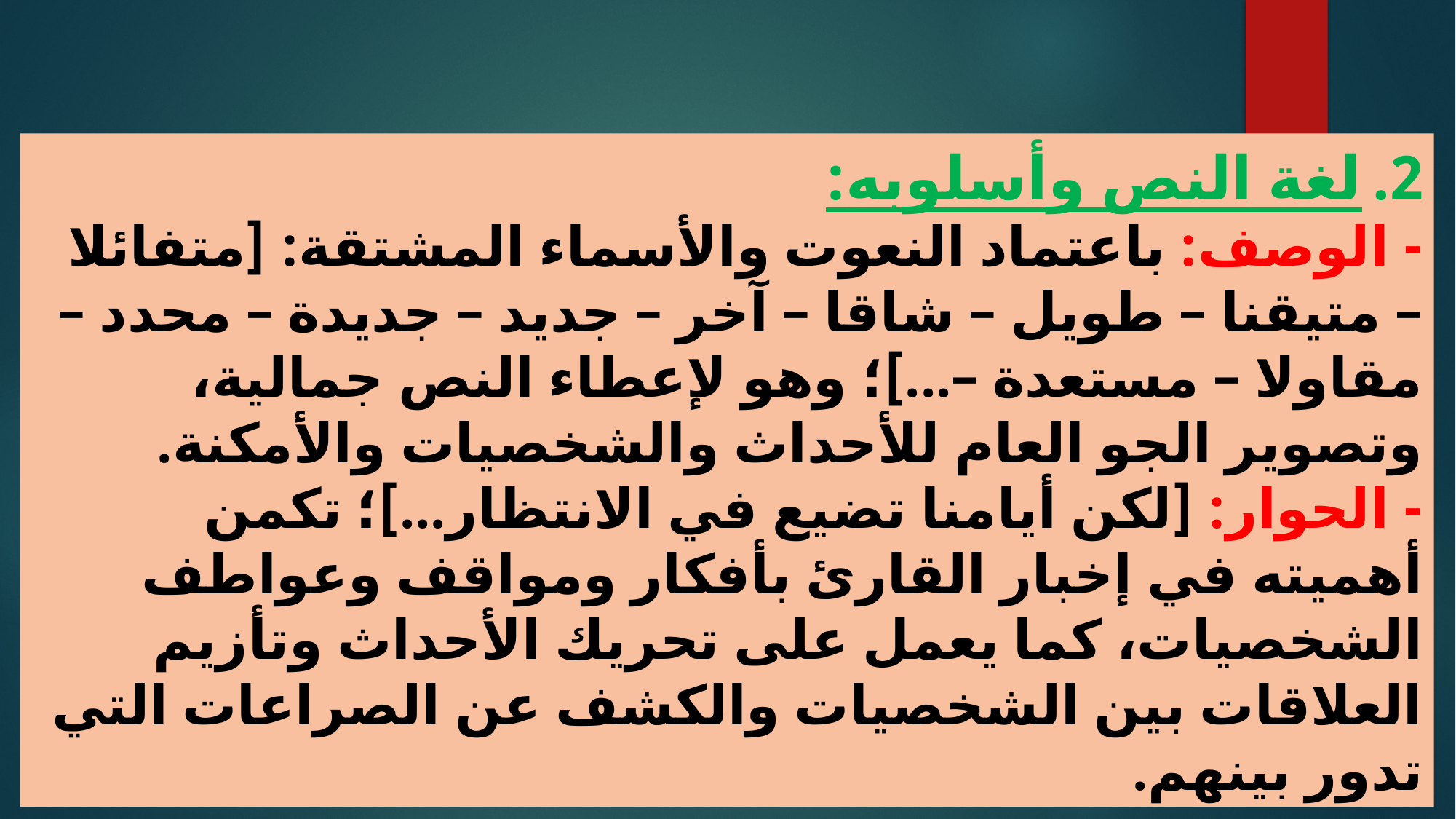

لغة النص وأسلوبه:
- الوصف: باعتماد النعوت والأسماء المشتقة: [متفائلا – متيقنا – طويل – شاقا – آخر – جديد – جديدة – محدد – مقاولا – مستعدة –...]؛ وهو لإعطاء النص جمالية، وتصوير الجو العام للأحداث والشخصيات والأمكنة.
- الحوار: [لكن أيامنا تضيع في الانتظار...]؛ تكمن أهميته في إخبار القارئ بأفكار ومواقف وعواطف الشخصيات، كما يعمل على تحريك الأحداث وتأزيم العلاقات بين الشخصيات والكشف عن الصراعات التي تدور بينهم.